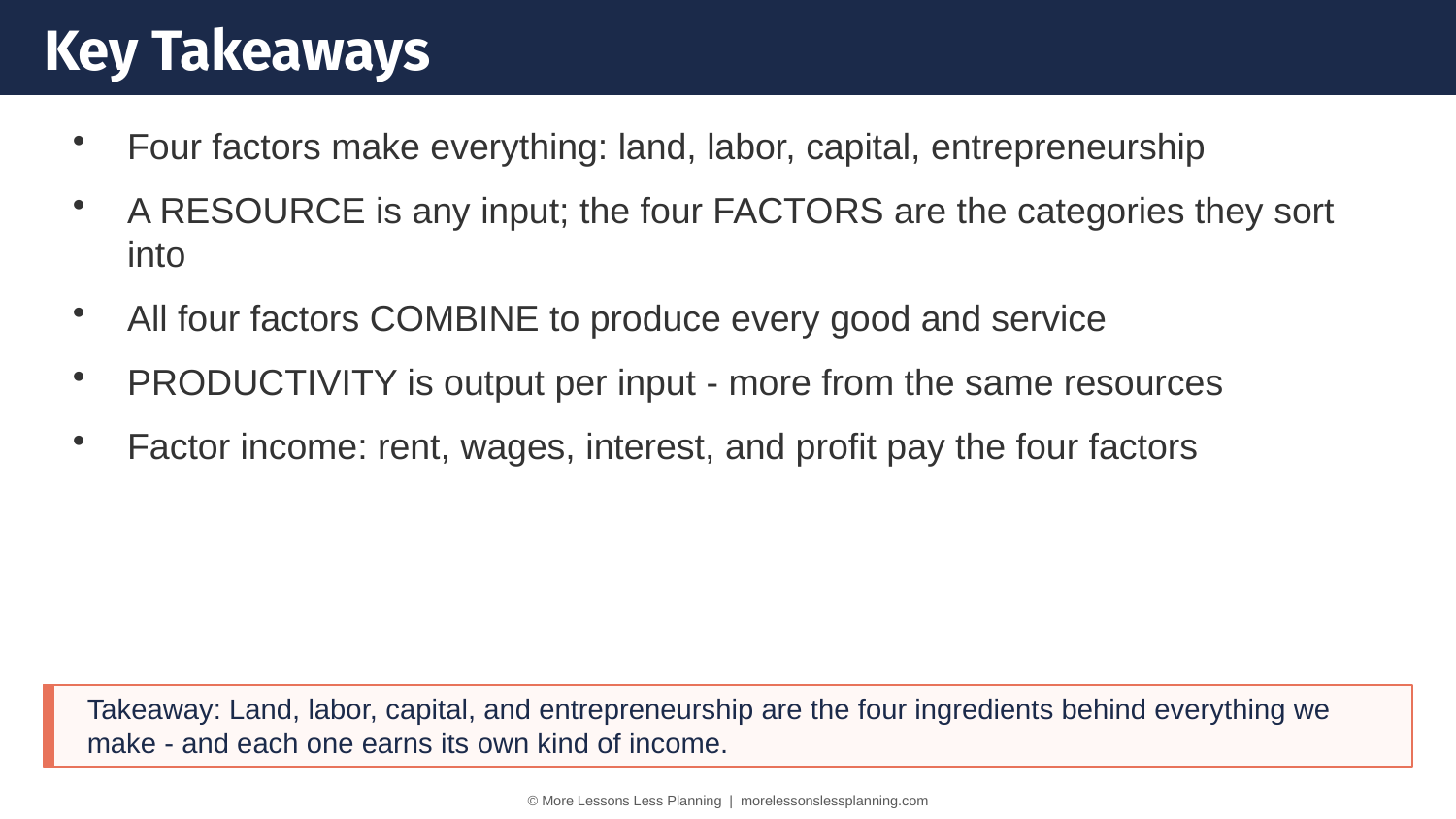

Key Takeaways
Four factors make everything: land, labor, capital, entrepreneurship
A RESOURCE is any input; the four FACTORS are the categories they sort into
All four factors COMBINE to produce every good and service
PRODUCTIVITY is output per input - more from the same resources
Factor income: rent, wages, interest, and profit pay the four factors

Takeaway: Land, labor, capital, and entrepreneurship are the four ingredients behind everything we make - and each one earns its own kind of income.
© More Lessons Less Planning  |  morelessonslessplanning.com